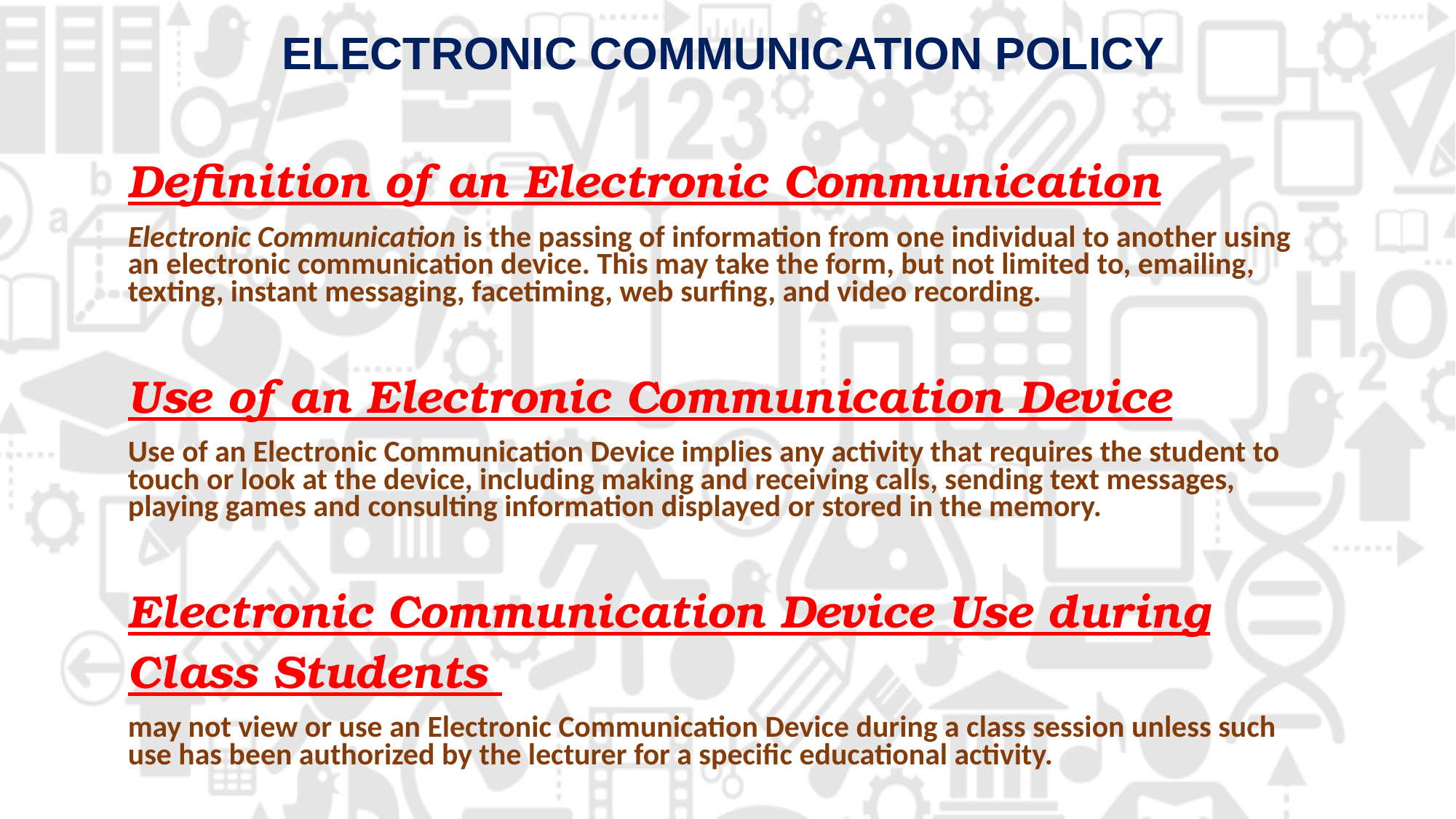

ELECTRONIC COMMUNICATION POLICY

Definition of an Electronic Communication
Electronic Communication is the passing of information from one individual to another using an electronic communication device. This may take the form, but not limited to, emailing, texting, instant messaging, facetiming, web surfing, and video recording.

Use of an Electronic Communication Device
Use of an Electronic Communication Device implies any activity that requires the student to touch or look at the device, including making and receiving calls, sending text messages, playing games and consulting information displayed or stored in the memory.

Electronic Communication Device Use during Class Students
may not view or use an Electronic Communication Device during a class session unless such use has been authorized by the lecturer for a specific educational activity.